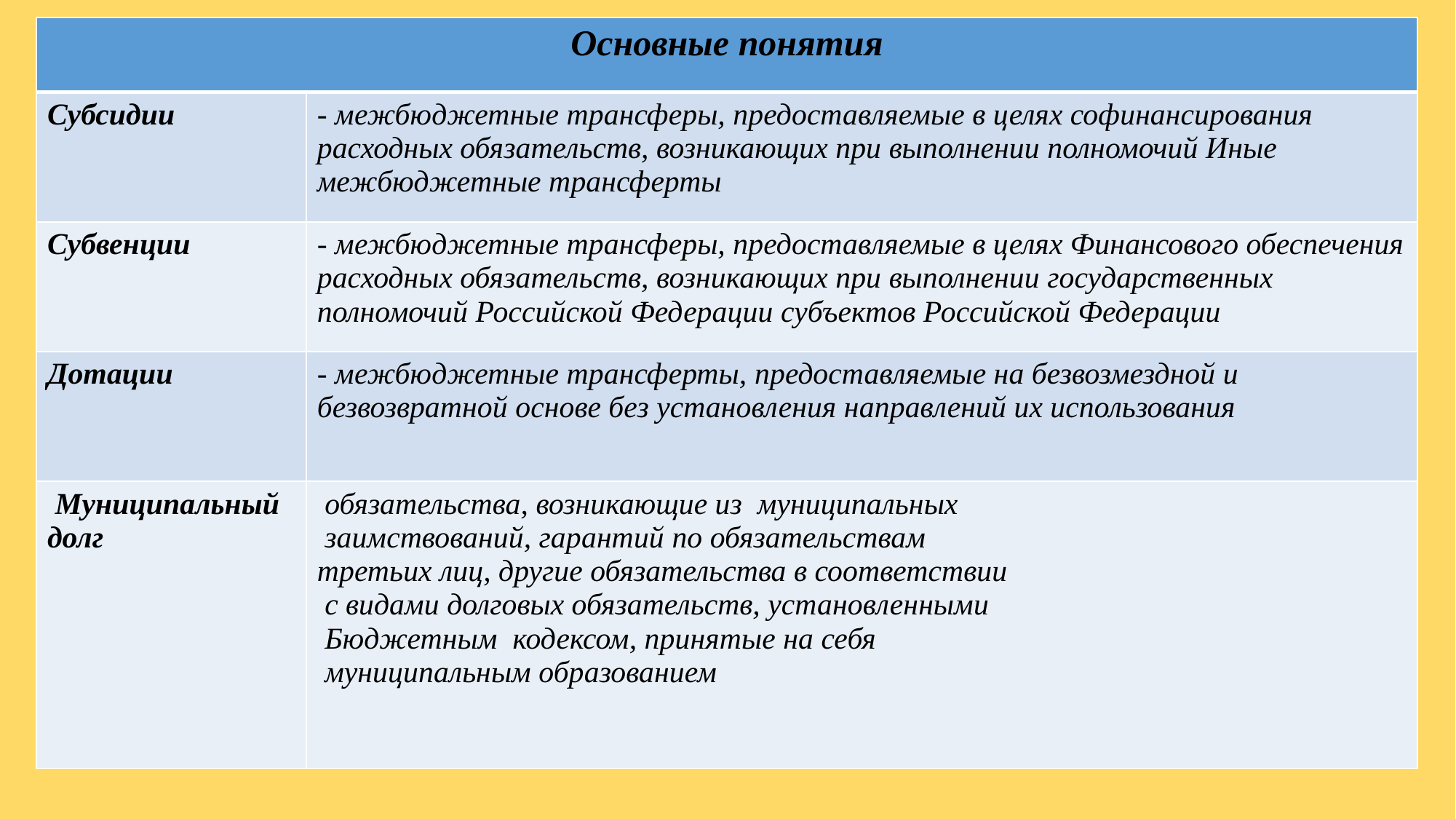

#
| Основные понятия |  |
| --- | --- |
| Субсидии | - межбюджетные трансферы, предоставляемые в целях софинансирования расходных обязательств, возникающих при выполнении полномочий Иные межбюджетные трансферты |
| Субвенции | - межбюджетные трансферы, предоставляемые в целях Финансового обеспечения расходных обязательств, возникающих при выполнении государственных полномочий Российской Федерации субъектов Российской Федерации |
| Дотации | - межбюджетные трансферты, предоставляемые на безвозмездной и безвозвратной основе без установления направлений их использования |
| Муниципальный долг | обязательства, возникающие из муниципальных заимствований, гарантий по обязательствам третьих лиц, другие обязательства в соответствии с видами долговых обязательств, установленными Бюджетным кодексом, принятые на себя муниципальным образованием |